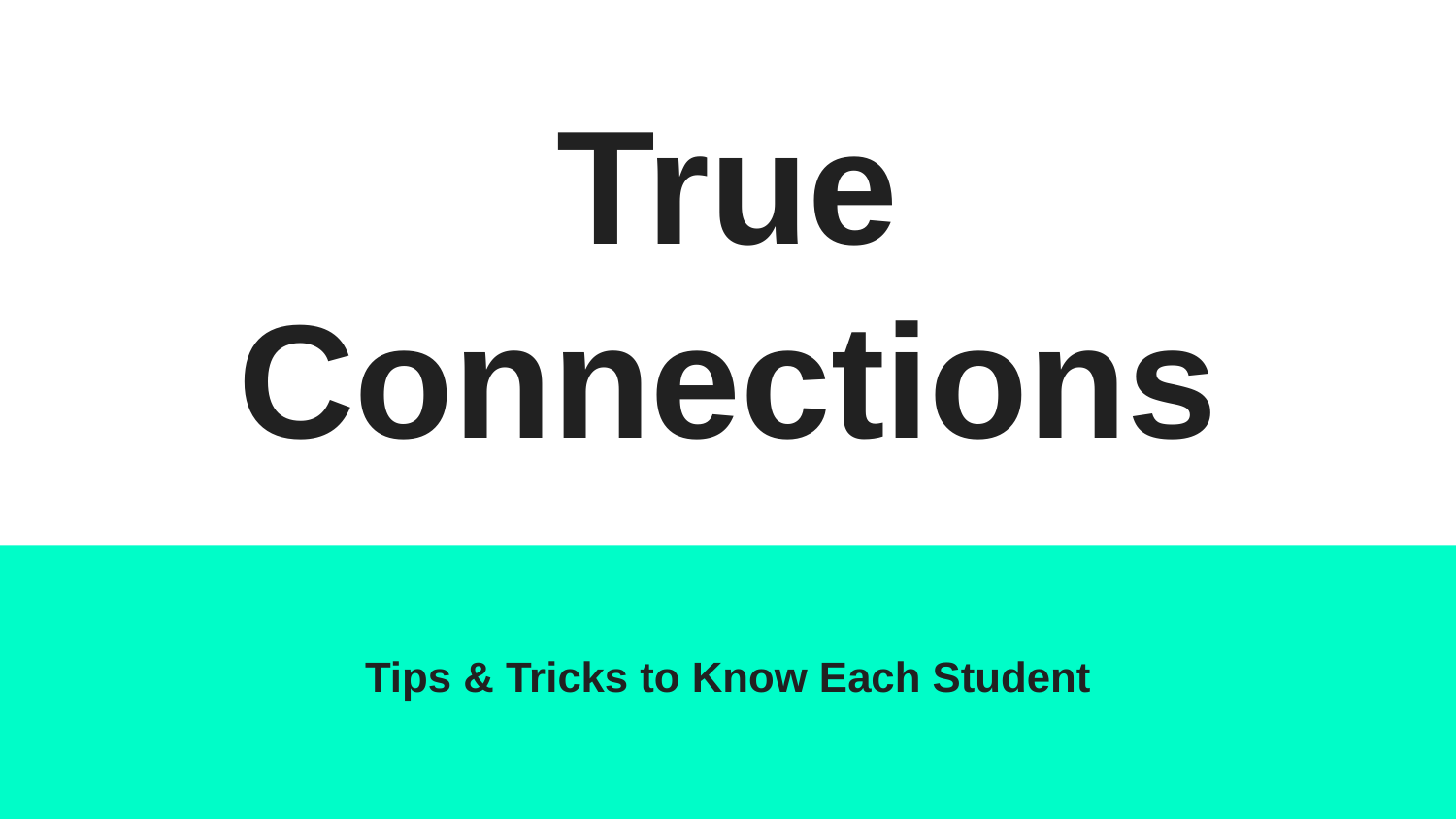

# True Connections
Tips & Tricks to Know Each Student